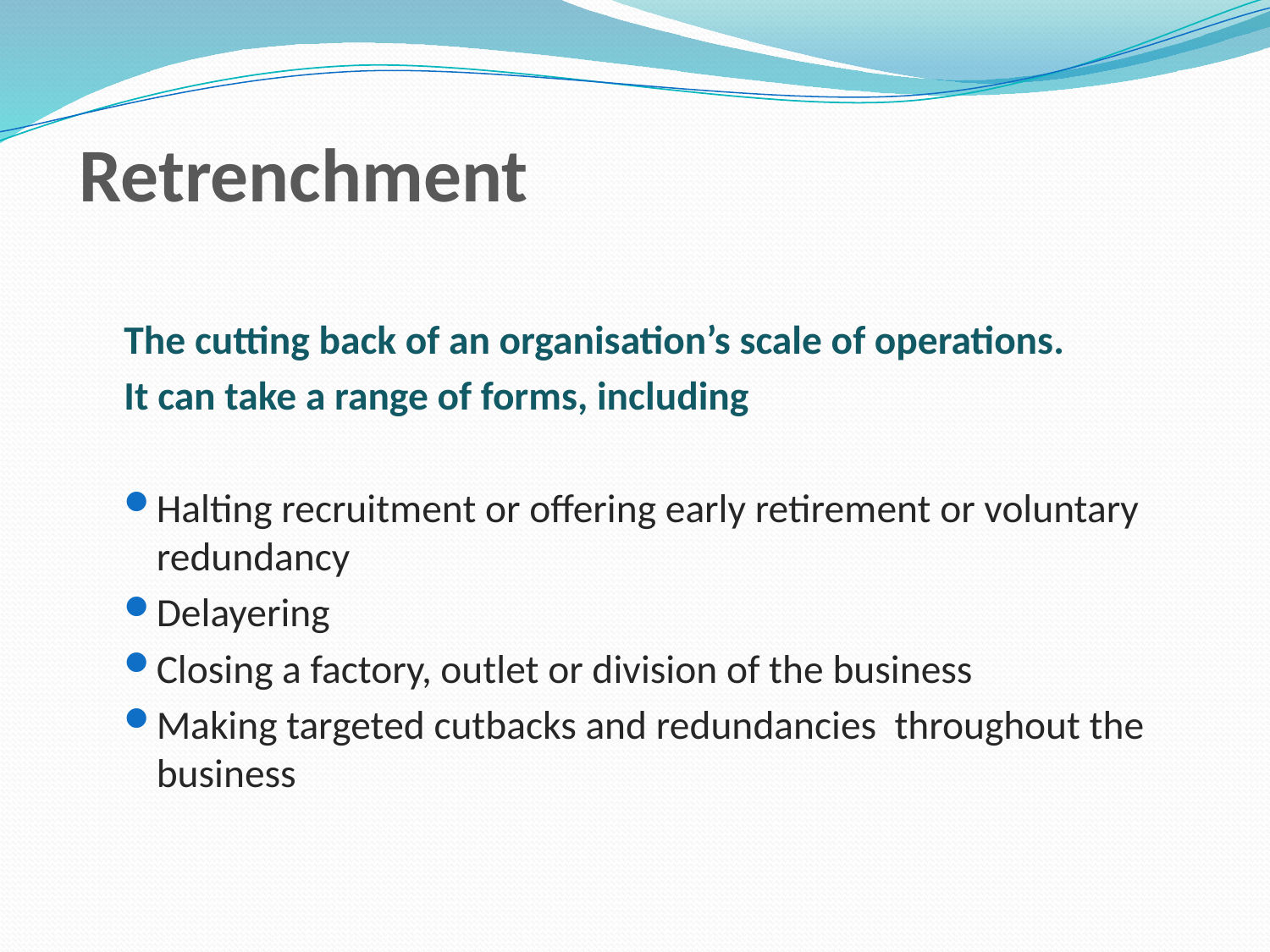

# Retrenchment
The cutting back of an organisation’s scale of operations.
It can take a range of forms, including

Halting recruitment or offering early retirement or voluntary redundancy
Delayering
Closing a factory, outlet or division of the business
Making targeted cutbacks and redundancies  throughout the business